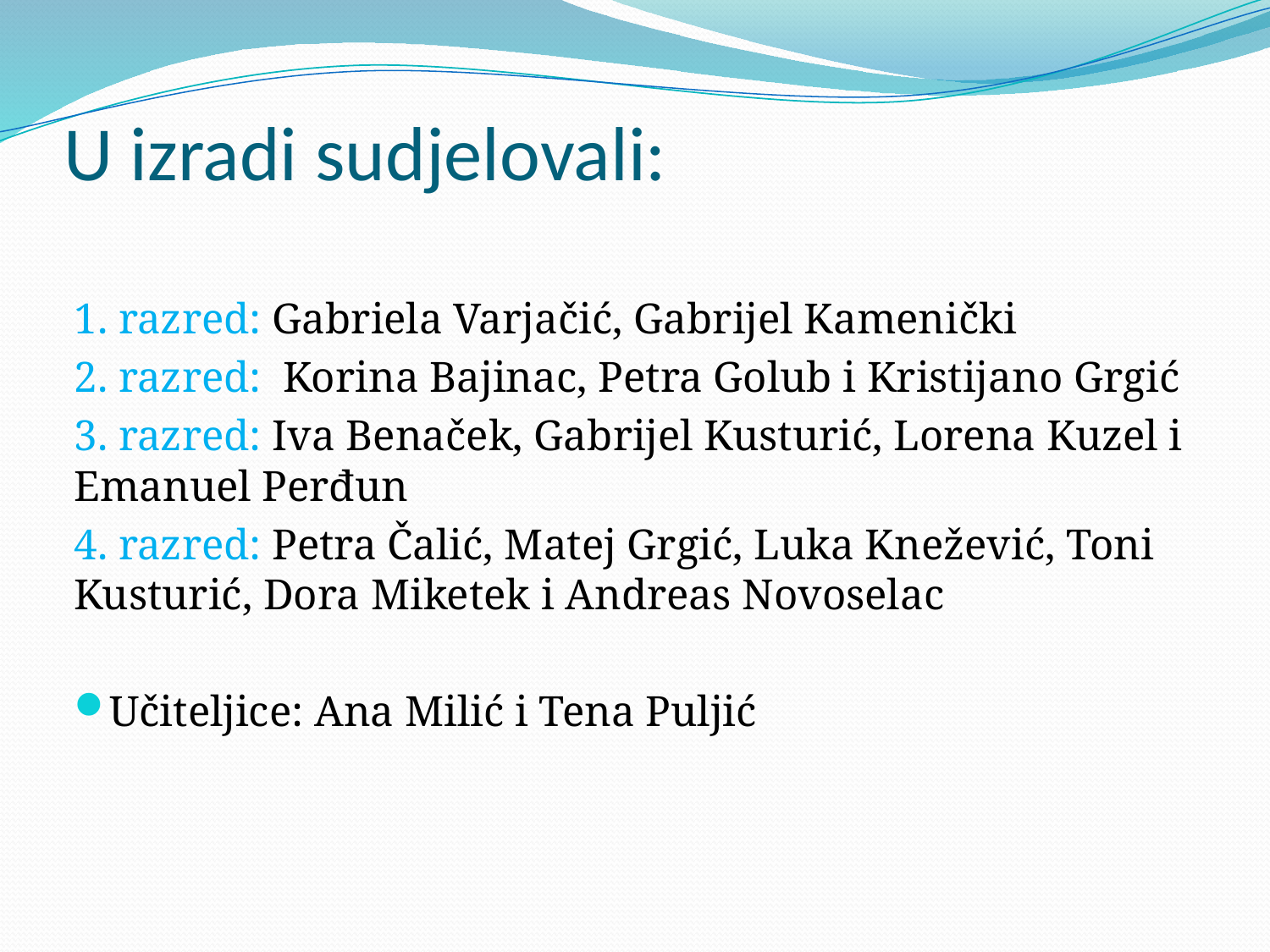

# U izradi sudjelovali:
1. razred: Gabriela Varjačić, Gabrijel Kamenički
2. razred:  Korina Bajinac, Petra Golub i Kristijano Grgić
3. razred: Iva Benaček, Gabrijel Kusturić, Lorena Kuzel i Emanuel Perđun
4. razred: Petra Čalić, Matej Grgić, Luka Knežević, Toni Kusturić, Dora Miketek i Andreas Novoselac

Učiteljice: Ana Milić i Tena Puljić